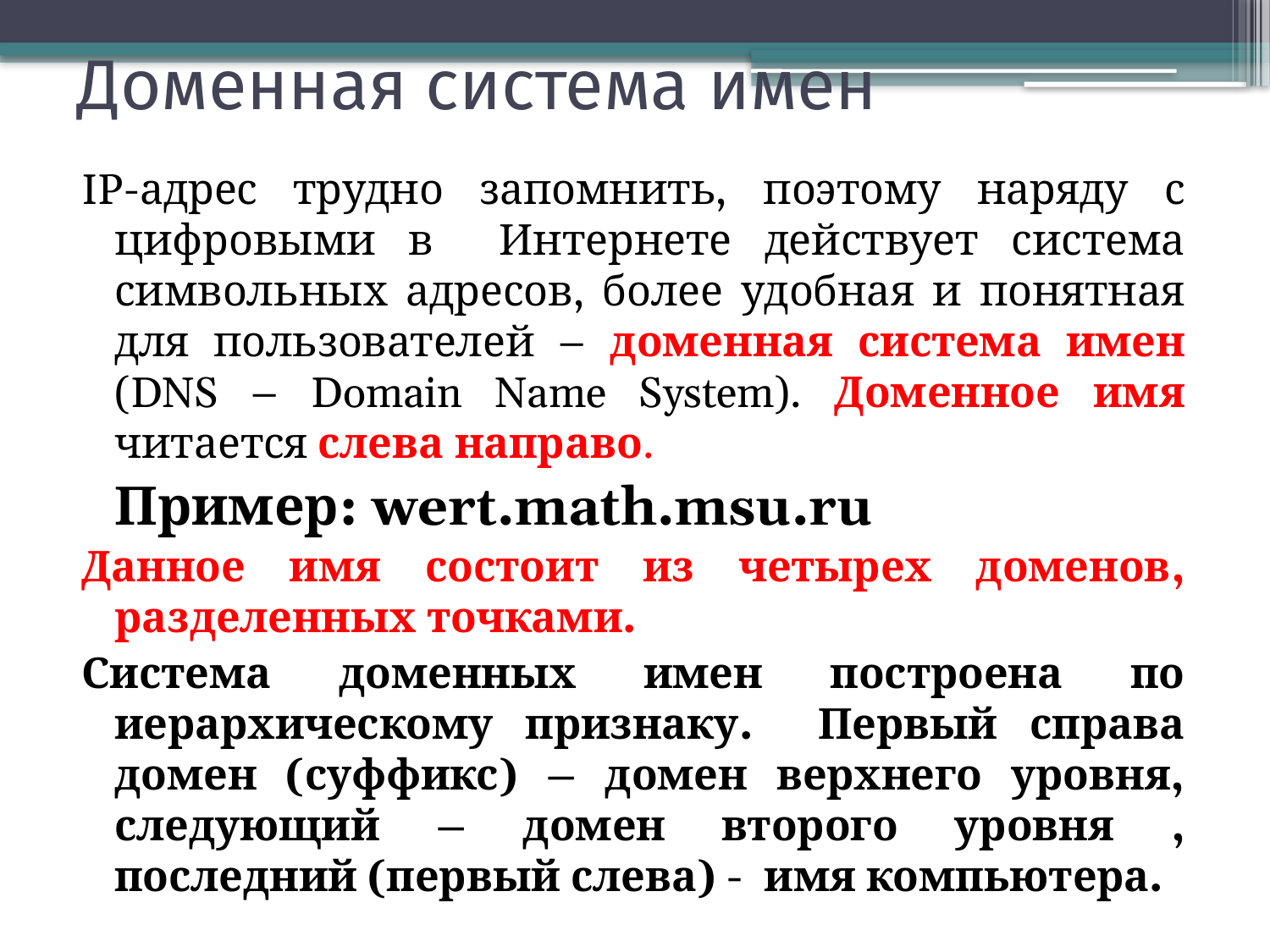

# Доменная система имен
IP-адрес трудно запомнить, поэтому наряду с цифровыми в  Интернете действует система символьных адресов, более удобная и понятная для пользователей – доменная система имен (DNS – Domain Name System). Доменное имя читается слева направо.
			Пример: wert.math.msu.ru
Данное имя состоит из четырех доменов, разделенных точками.
Система доменных имен построена по иерархическому признаку.  Первый справа домен (суффикс) – домен верхнего уровня, следующий – домен второго уровня , последний (первый слева) -  имя компьютера.